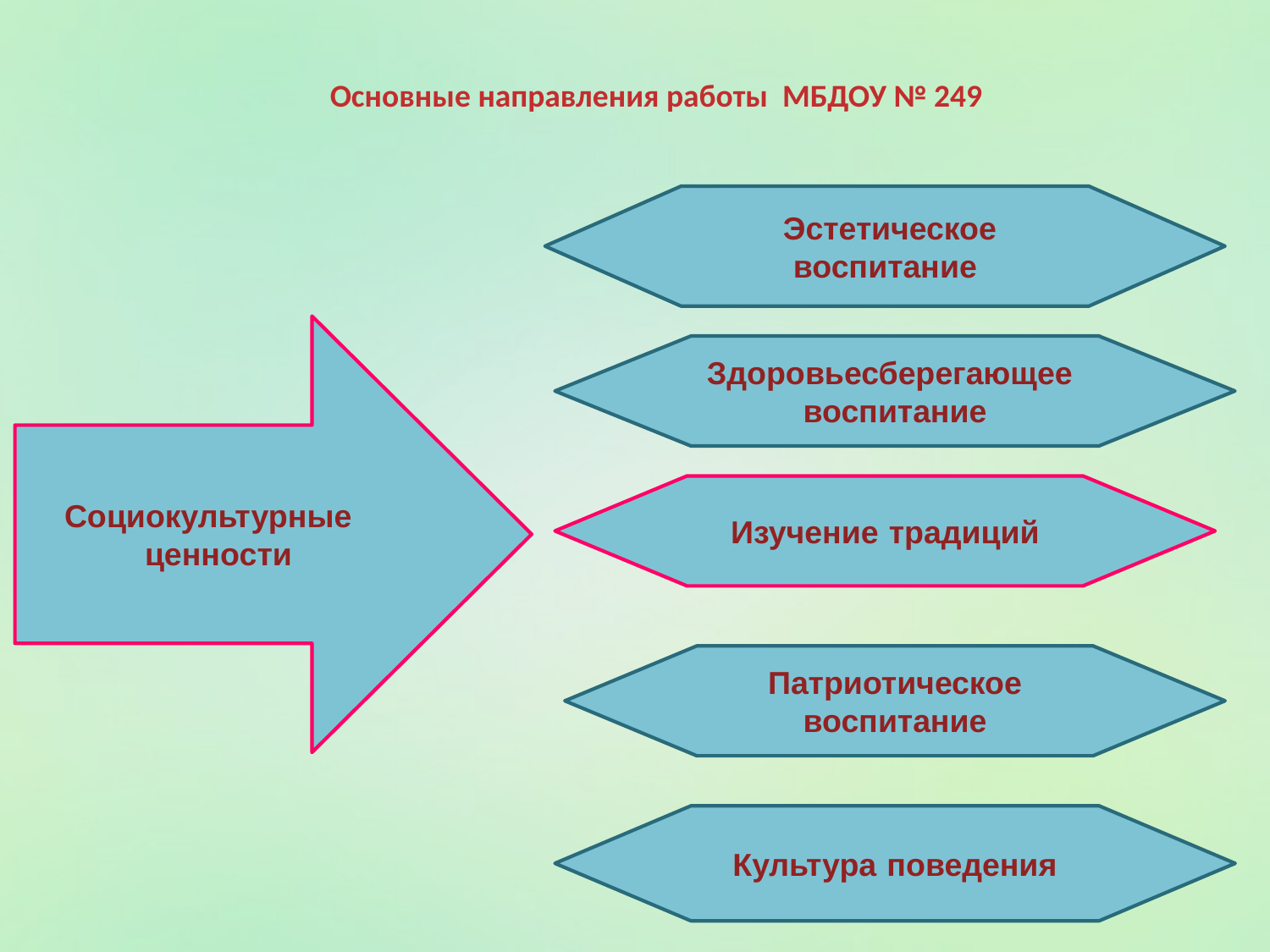

Основные направления работы  МБДОУ № 249
 Эстетическое воспитание
Социокультурные   ценности
Здоровьесберегающее  воспитание
Изучение традиций
Патриотическое воспитание
Культура поведения